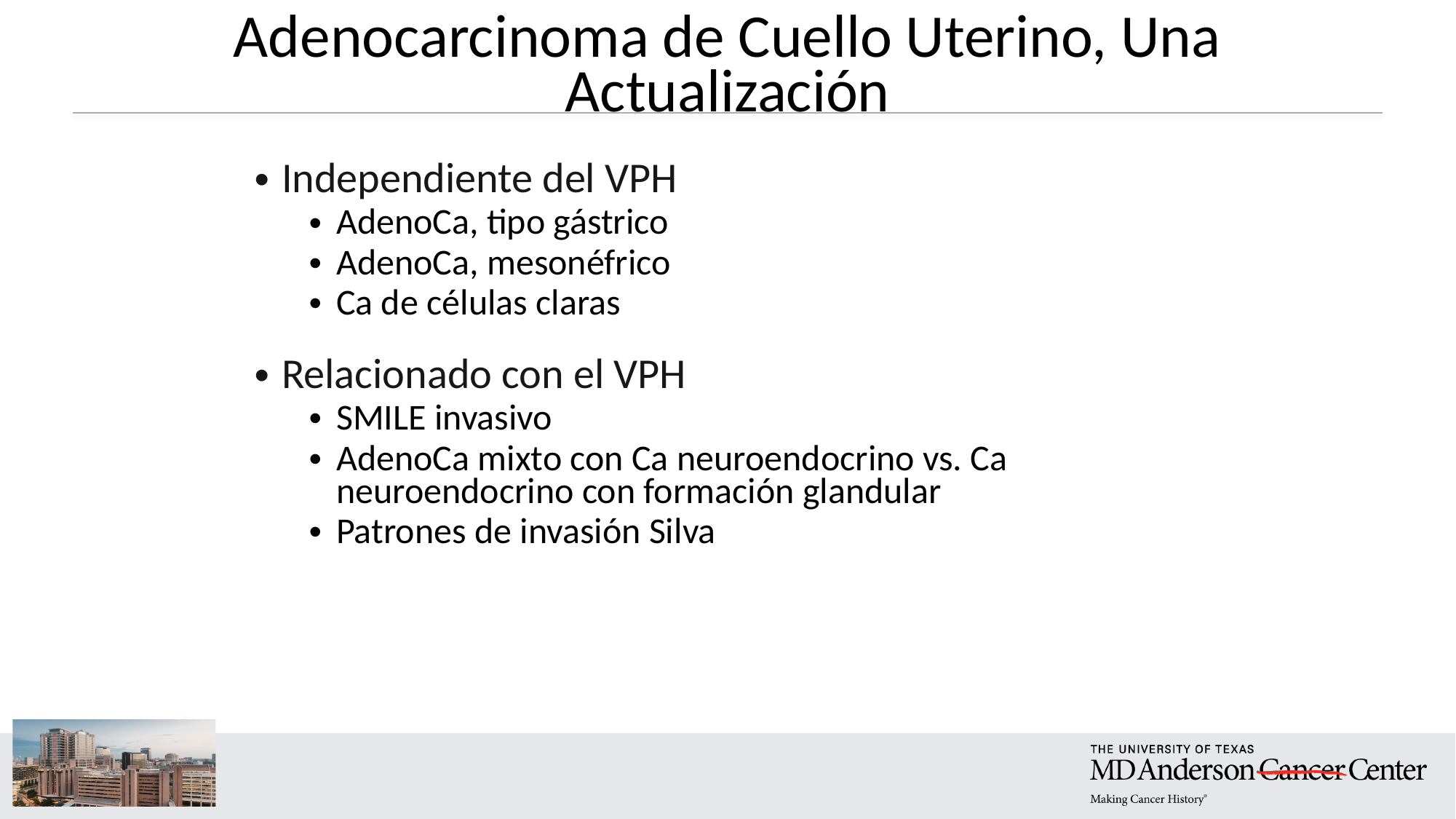

# Adenocarcinoma de Cuello Uterino, Una Actualización
Independiente del VPH
AdenoCa, tipo gástrico
AdenoCa, mesonéfrico
Ca de células claras
Relacionado con el VPH
SMILE invasivo
AdenoCa mixto con Ca neuroendocrino vs. Ca neuroendocrino con formación glandular
Patrones de invasión Silva